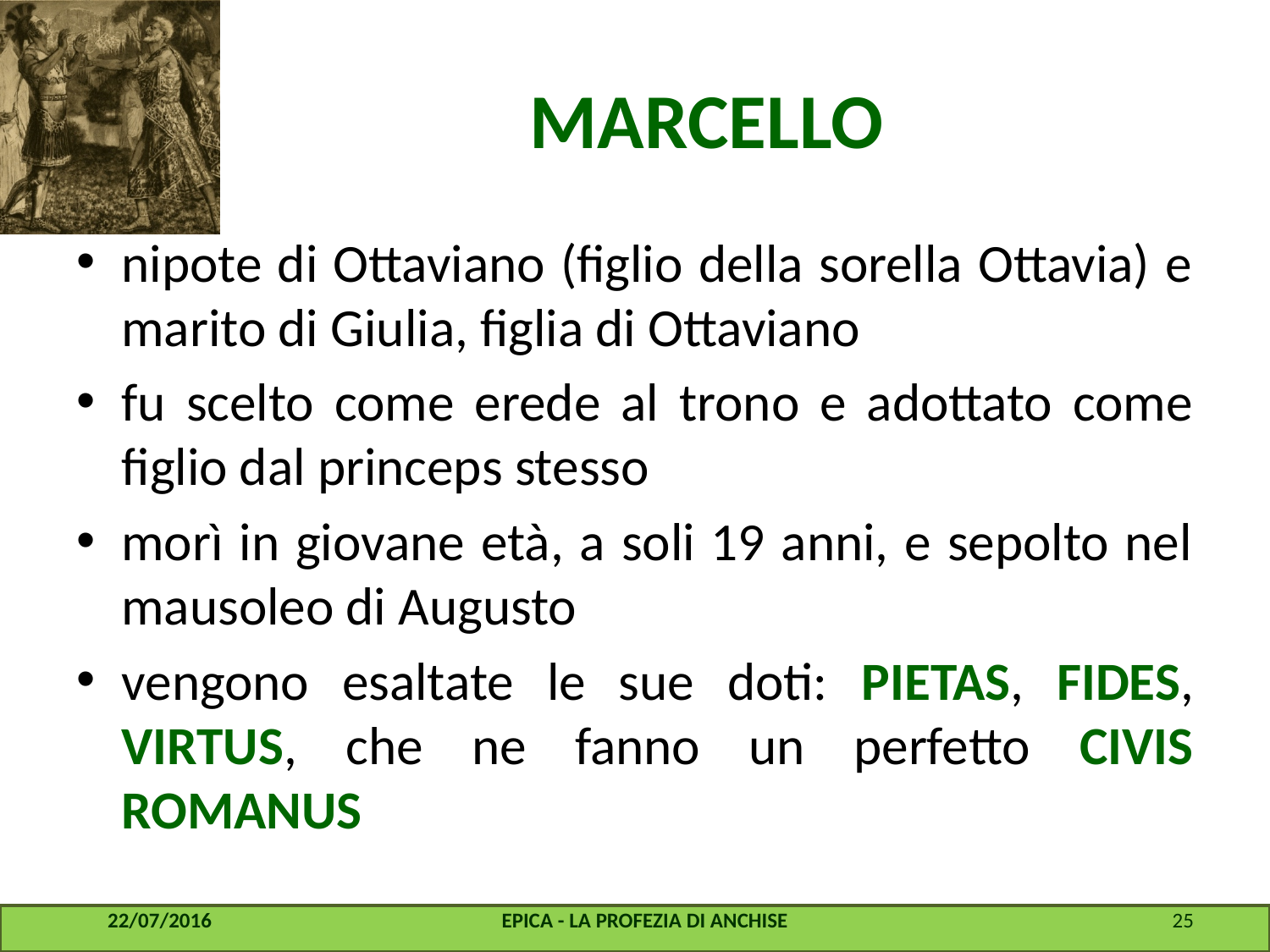

# MARCELLO
nipote di Ottaviano (figlio della sorella Ottavia) e marito di Giulia, figlia di Ottaviano
fu scelto come erede al trono e adottato come figlio dal princeps stesso
morì in giovane età, a soli 19 anni, e sepolto nel mausoleo di Augusto
vengono esaltate le sue doti: PIETAS, FIDES, VIRTUS, che ne fanno un perfetto CIVIS ROMANUS
22/07/2016
EPICA - LA PROFEZIA DI ANCHISE
25